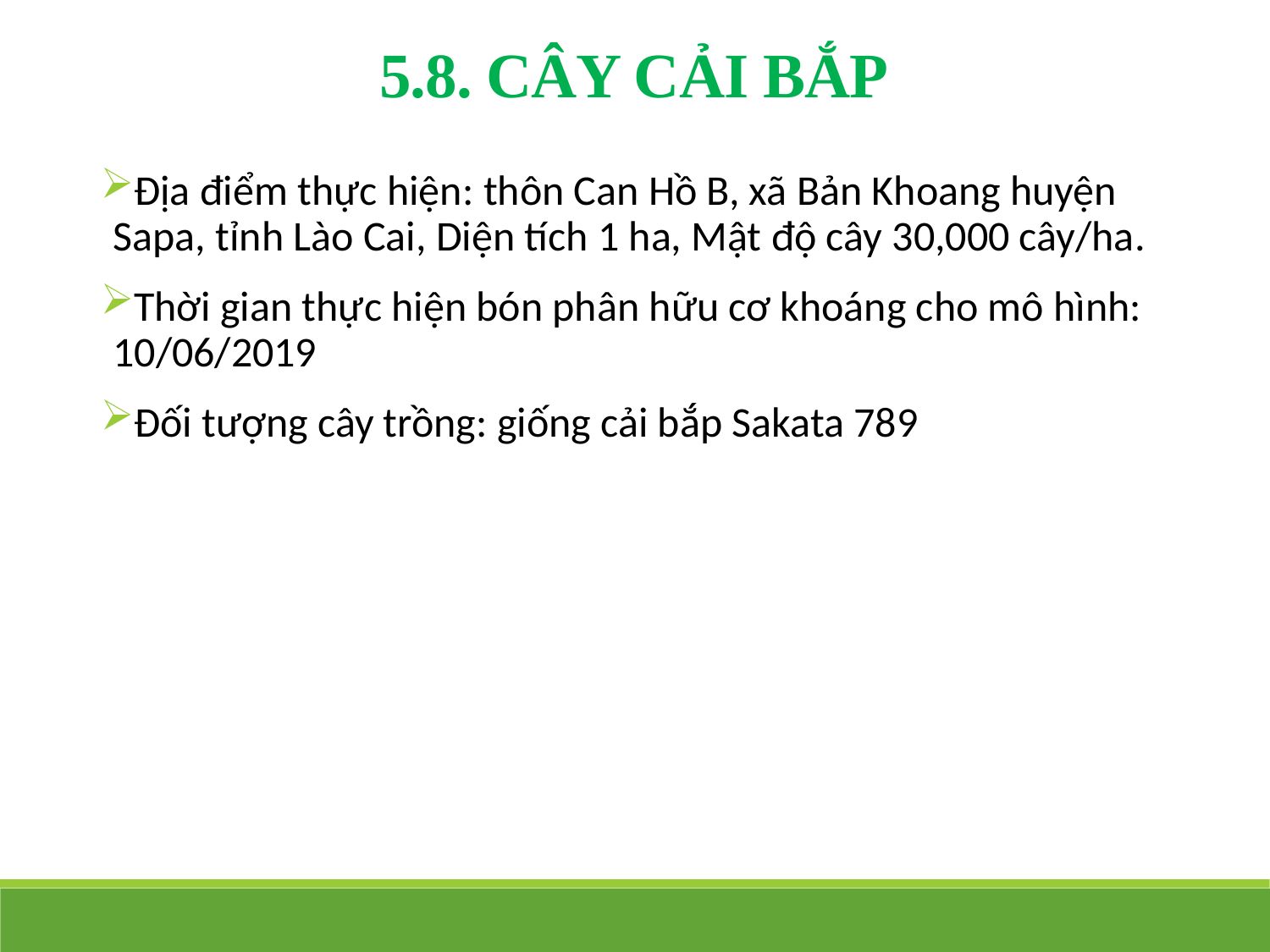

5.8. CÂY CẢI BẮP
Địa điểm thực hiện: thôn Can Hồ B, xã Bản Khoang huyện Sapa, tỉnh Lào Cai, Diện tích 1 ha, Mật độ cây 30,000 cây/ha.
Thời gian thực hiện bón phân hữu cơ khoáng cho mô hình: 10/06/2019
Đối tượng cây trồng: giống cải bắp Sakata 789